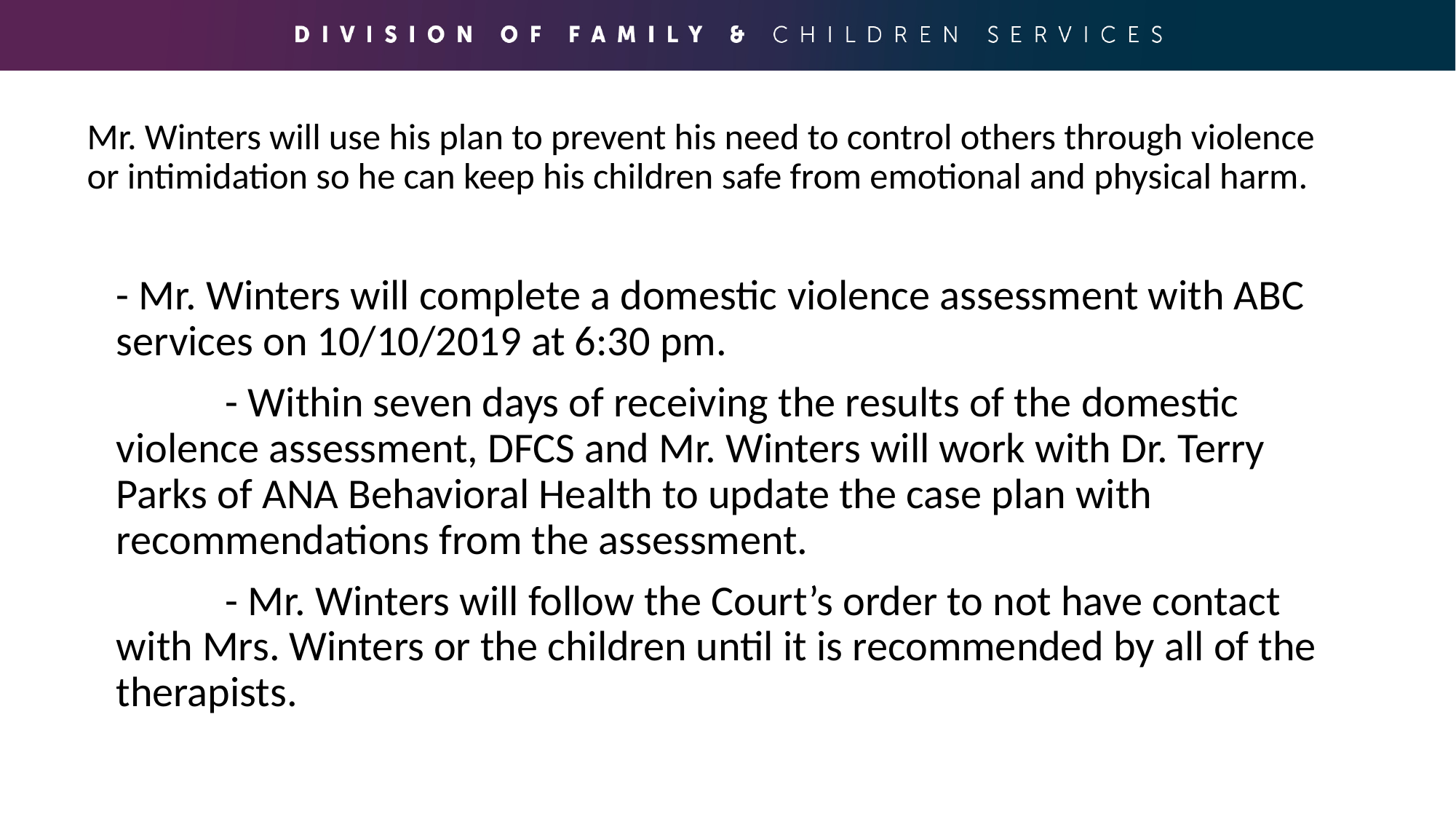

# Mr. Winters will use his plan to prevent his need to control others through violence or intimidation so he can keep his children safe from emotional and physical harm.
- Mr. Winters will complete a domestic violence assessment with ABC services on 10/10/2019 at 6:30 pm.
	- Within seven days of receiving the results of the domestic violence assessment, DFCS and Mr. Winters will work with Dr. Terry Parks of ANA Behavioral Health to update the case plan with recommendations from the assessment.
	- Mr. Winters will follow the Court’s order to not have contact with Mrs. Winters or the children until it is recommended by all of the therapists.